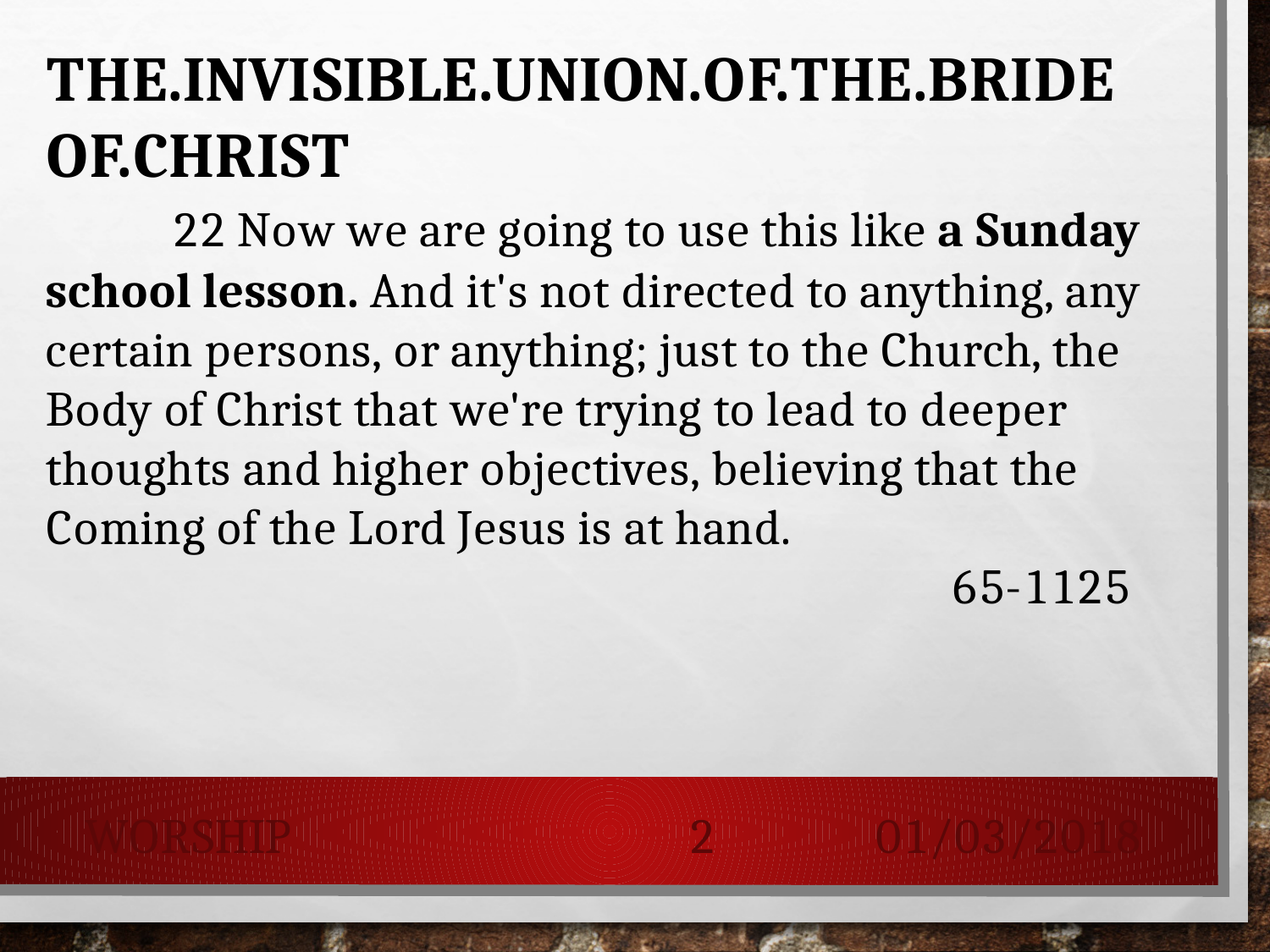

THE.INVISIBLE.UNION.OF.THE.BRIDEOF.CHRIST
	22 Now we are going to use this like a Sunday school lesson. And it's not directed to anything, any certain persons, or anything; just to the Church, the Body of Christ that we're trying to lead to deeper thoughts and higher objectives, believing that the Coming of the Lord Jesus is at hand.
65-1125
Worship
2
01/03/2018